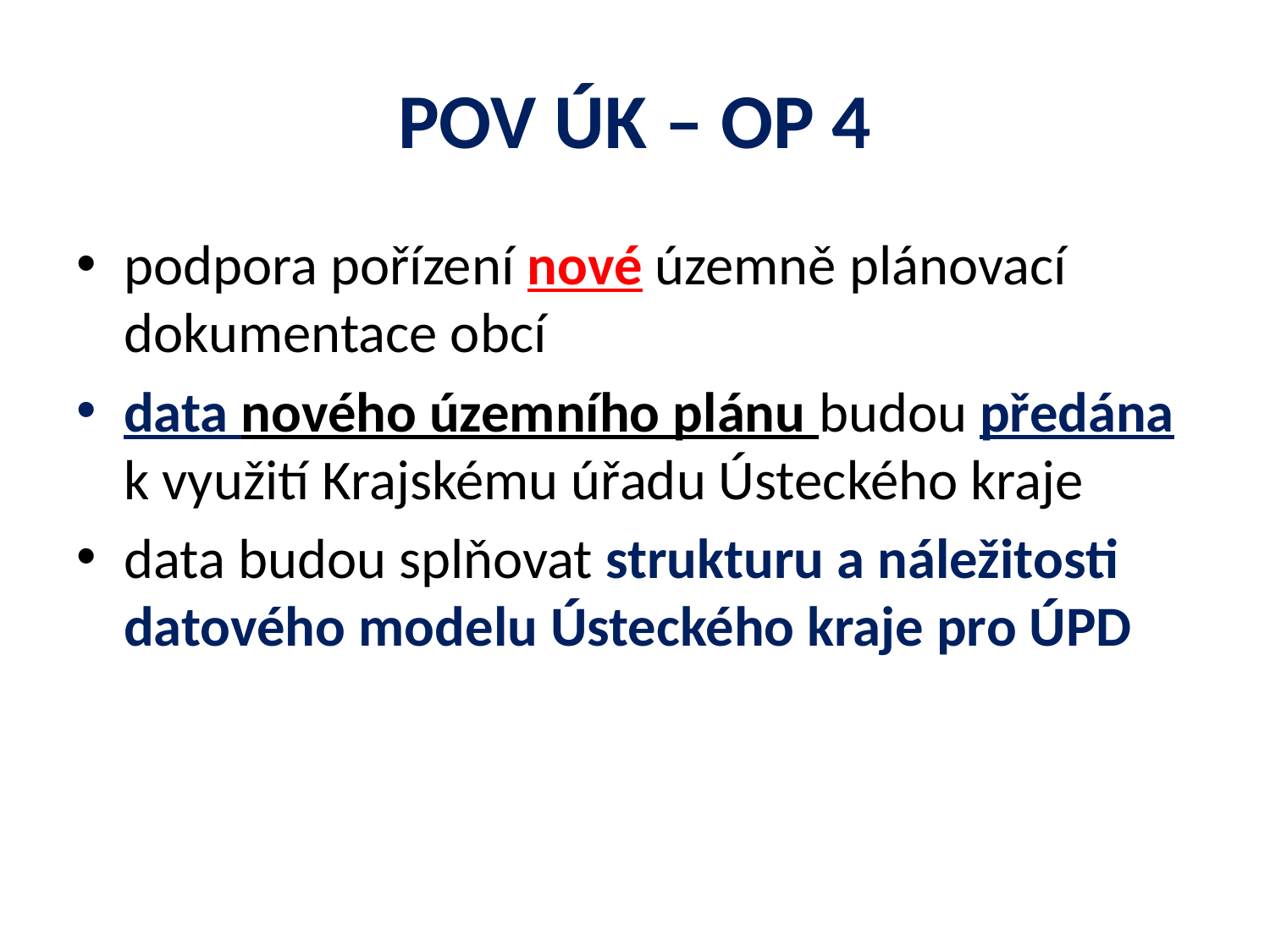

# POV ÚK – OP 4
podpora pořízení nové územně plánovací dokumentace obcí
data nového územního plánu budou předána k využití Krajskému úřadu Ústeckého kraje
data budou splňovat strukturu a náležitosti datového modelu Ústeckého kraje pro ÚPD